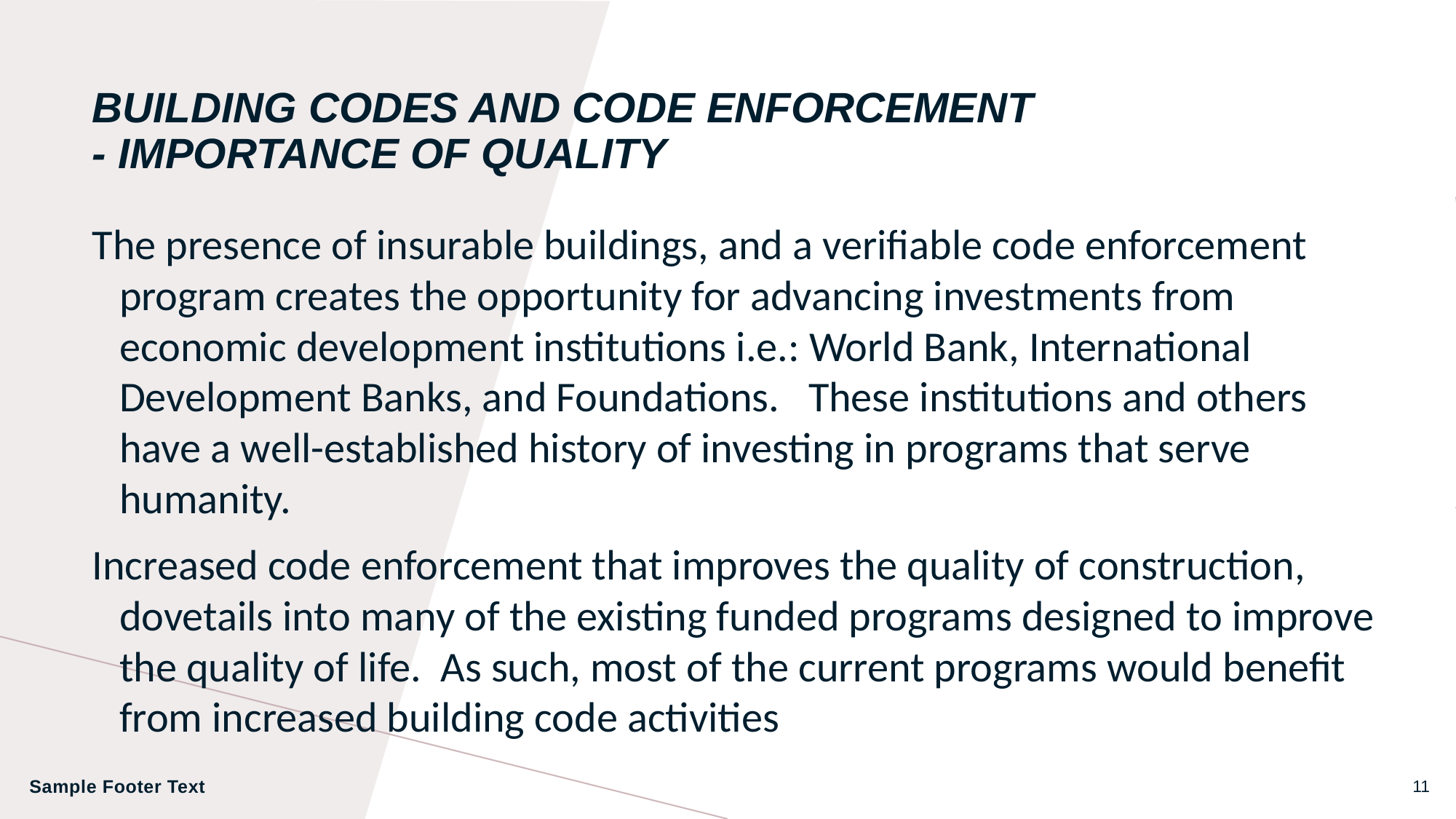

# Building Codes and Code Enforcement - Importance of Quality
The presence of insurable buildings, and a verifiable code enforcement program creates the opportunity for advancing investments from economic development institutions i.e.: World Bank, International Development Banks, and Foundations.   These institutions and others have a well-established history of investing in programs that serve humanity.
Increased code enforcement that improves the quality of construction, dovetails into many of the existing funded programs designed to improve the quality of life.  As such, most of the current programs would benefit from increased building code activities

Sample Footer Text
11